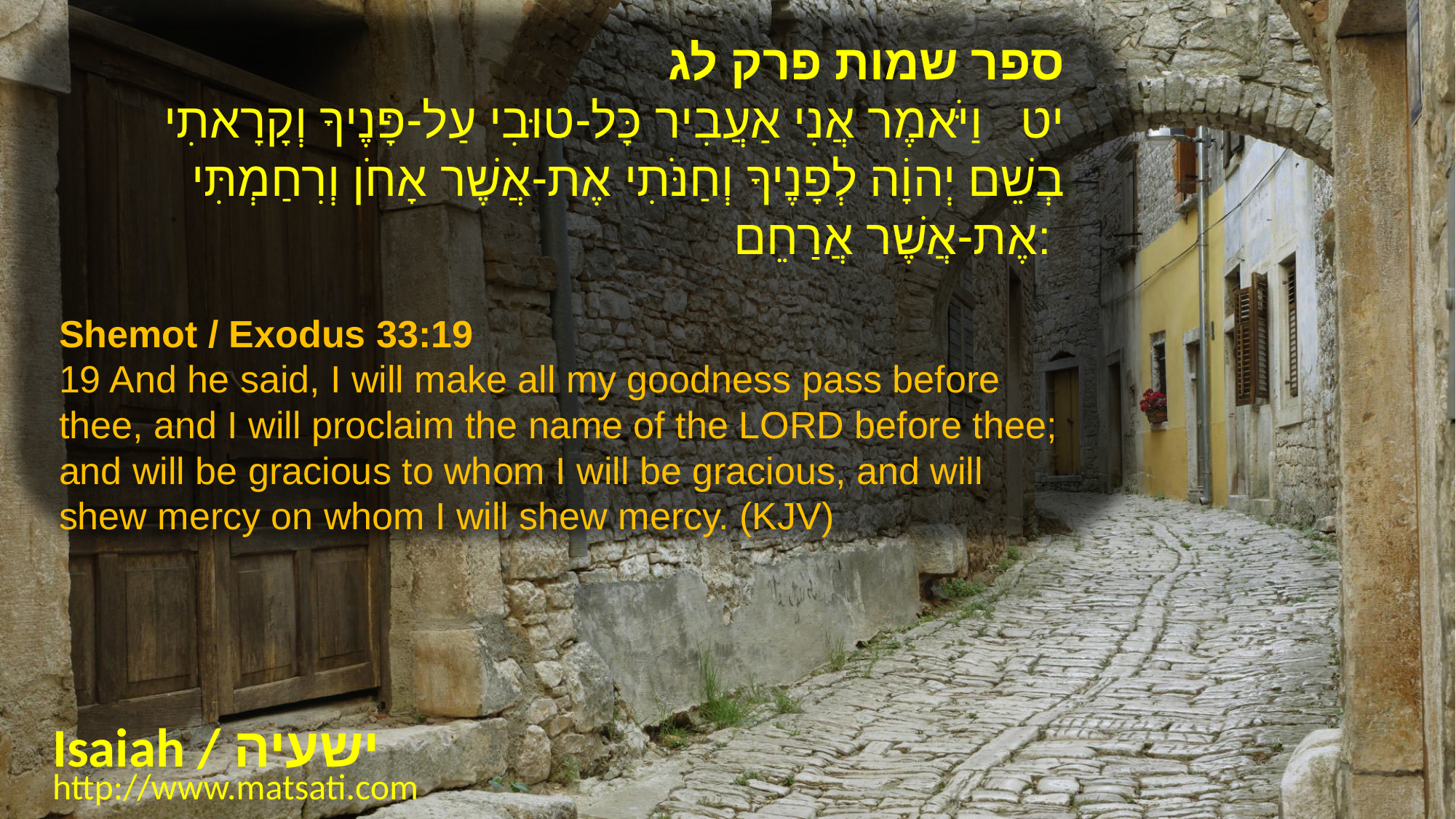

ספר שמות פרק לג
יט   וַיֹּאמֶר אֲנִי אַעֲבִיר כָּל-טוּבִי עַל-פָּנֶיךָ וְקָרָאתִי בְשֵׁם יְהוָֹה לְפָנֶיךָ וְחַנֹּתִי אֶת-אֲשֶׁר אָחֹן וְרִחַמְתִּי אֶת-אֲשֶׁר אֲרַחֵם:

Shemot / Exodus 33:19
19 And he said, I will make all my goodness pass before thee, and I will proclaim the name of the LORD before thee; and will be gracious to whom I will be gracious, and will shew mercy on whom I will shew mercy. (KJV)
Isaiah / ישעיה
http://www.matsati.com